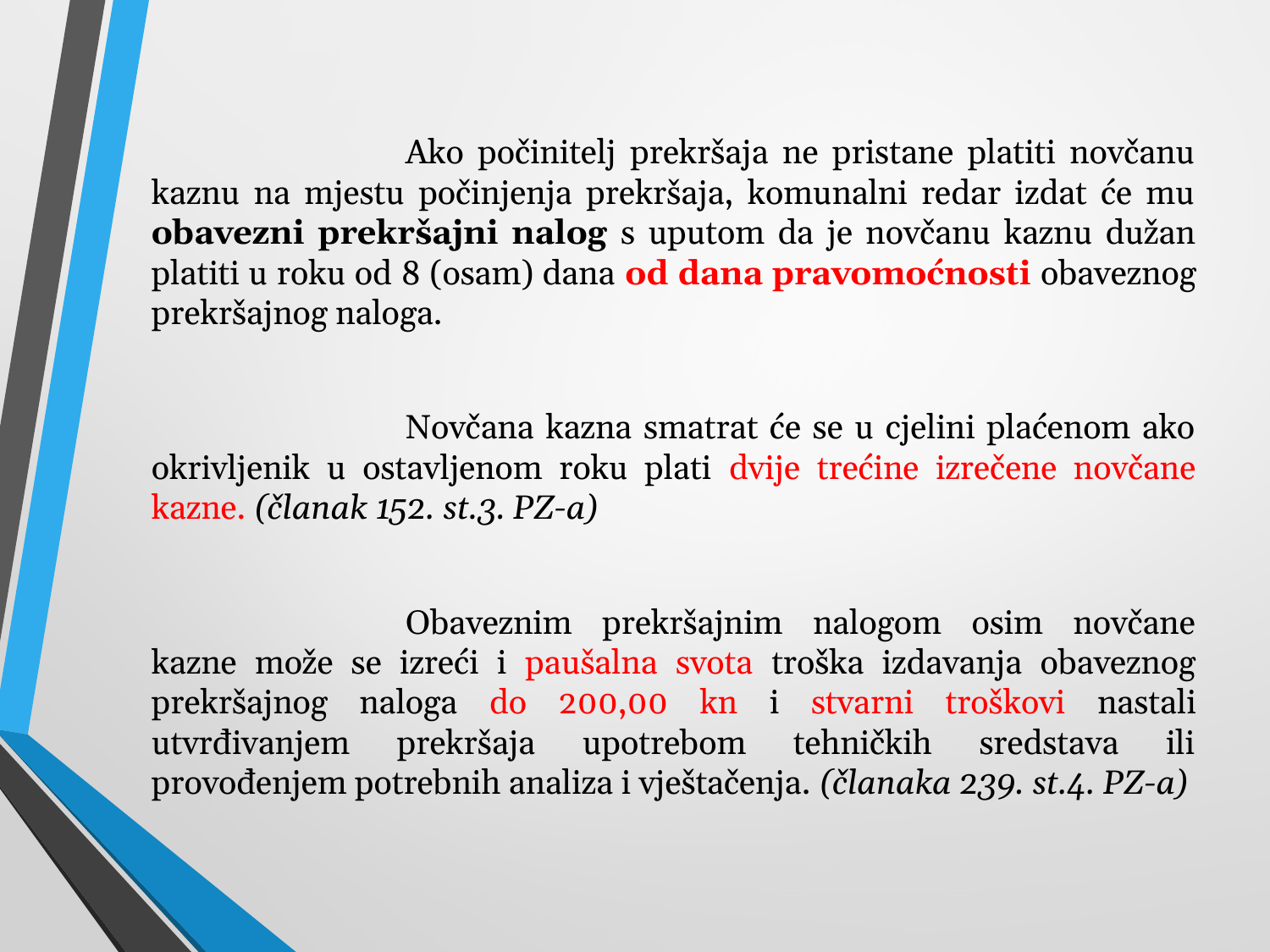

Ako počinitelj prekršaja ne pristane platiti novčanu kaznu na mjestu počinjenja prekršaja, komunalni redar izdat će mu obavezni prekršajni nalog s uputom da je novčanu kaznu dužan platiti u roku od 8 (osam) dana od dana pravomoćnosti obaveznog prekršajnog naloga.

		Novčana kazna smatrat će se u cjelini plaćenom ako okrivljenik u ostavljenom roku plati dvije trećine izrečene novčane kazne. (članak 152. st.3. PZ-a)

		Obaveznim prekršajnim nalogom osim novčane kazne može se izreći i paušalna svota troška izdavanja obaveznog prekršajnog naloga do 200,00 kn i stvarni troškovi nastali utvrđivanjem prekršaja upotrebom tehničkih sredstava ili provođenjem potrebnih analiza i vještačenja. (članaka 239. st.4. PZ-a)